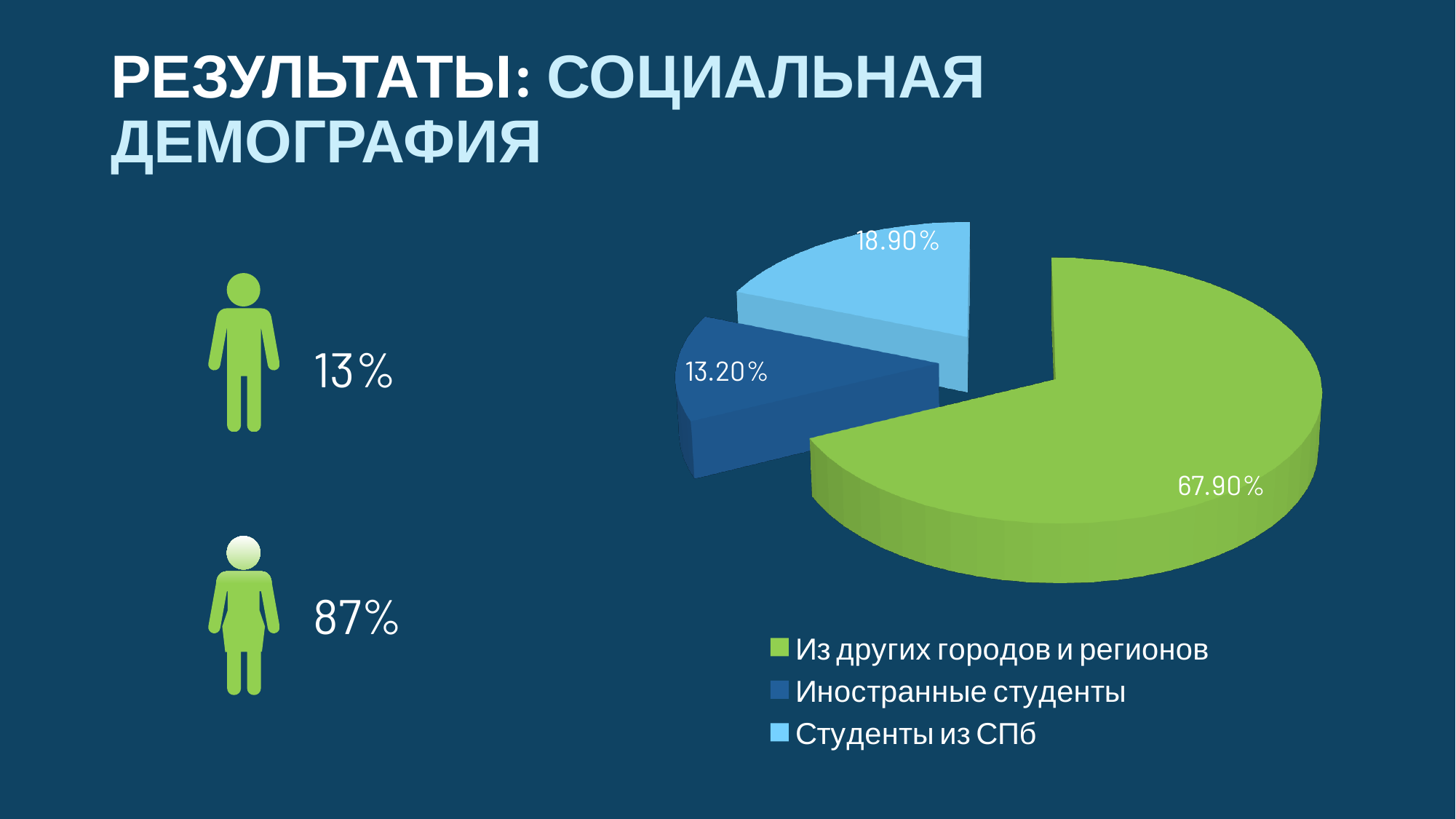

# РЕЗУЛЬТАТЫ: СОЦИАЛЬНАЯ ДЕМОГРАФИЯ

[unsupported chart]

13%

87%